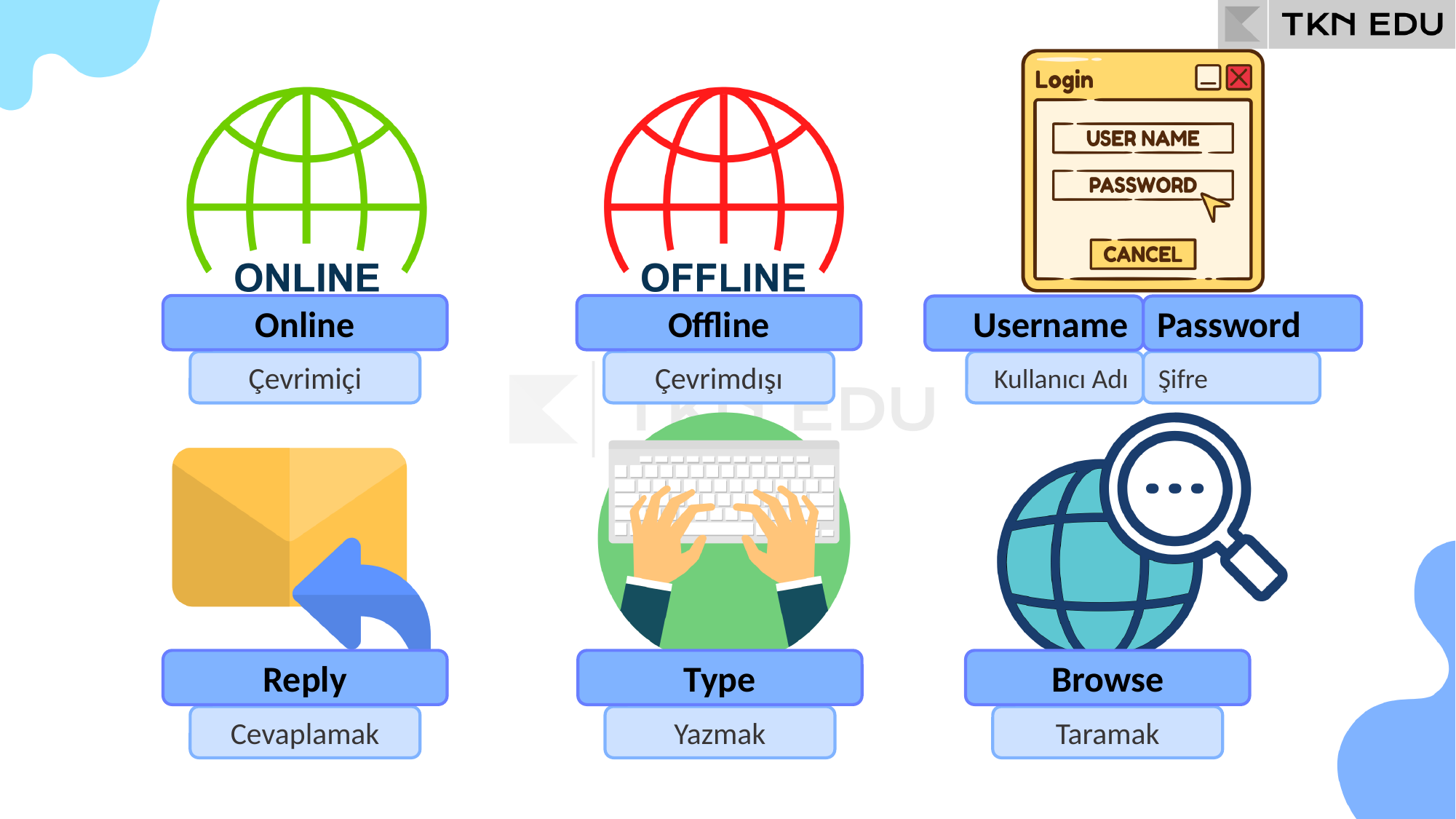

Online
Offline
Username
Password

Çevrimiçi
Çevrimdışı
Kullanıcı Adı
Şifre

Reply
Type
Browse

Cevaplamak
Yazmak
Taramak